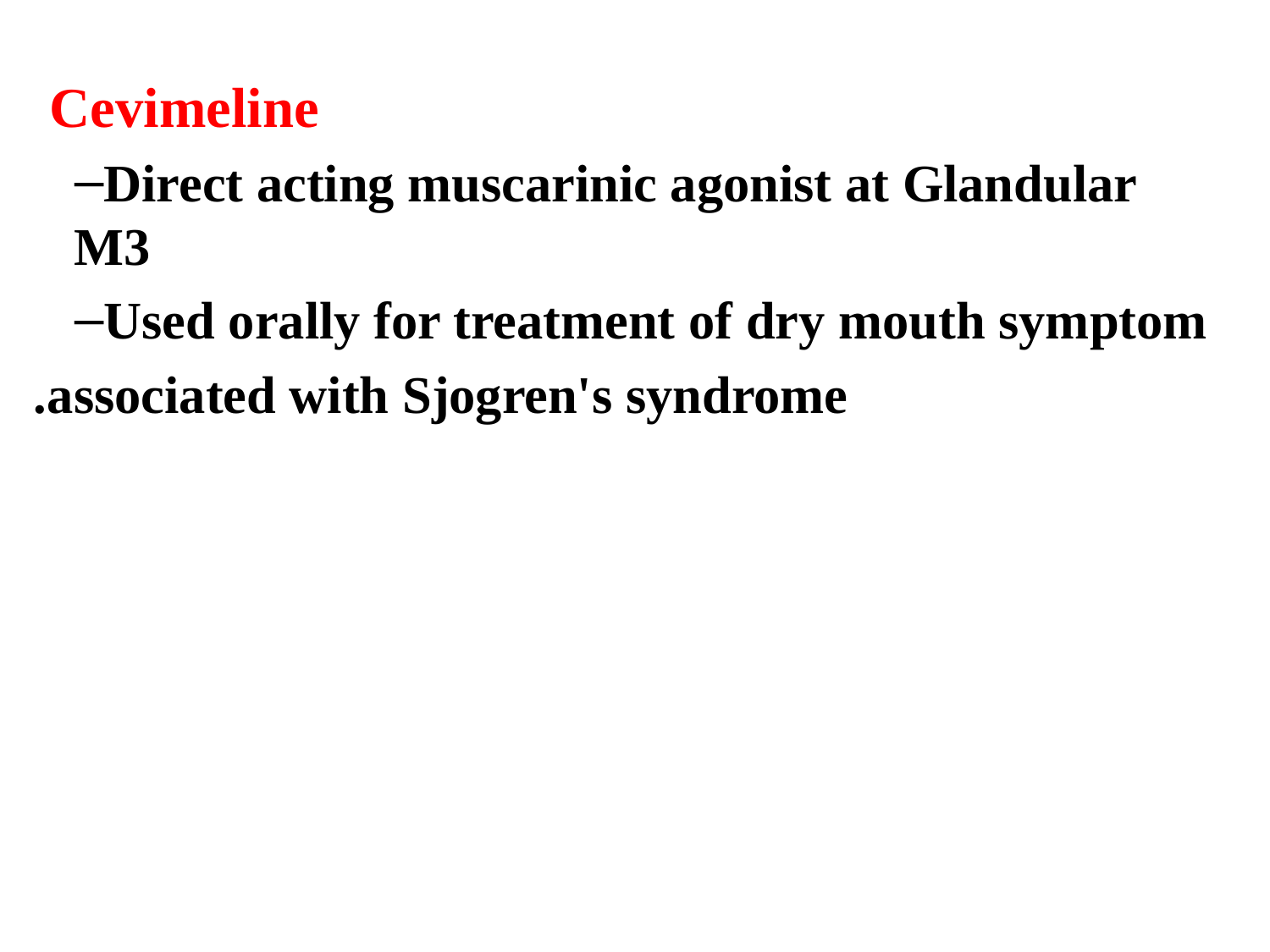

Cevimeline
Direct acting muscarinic agonist at Glandular M3
Used orally for treatment of dry mouth symptom
  associated with Sjogren's syndrome.